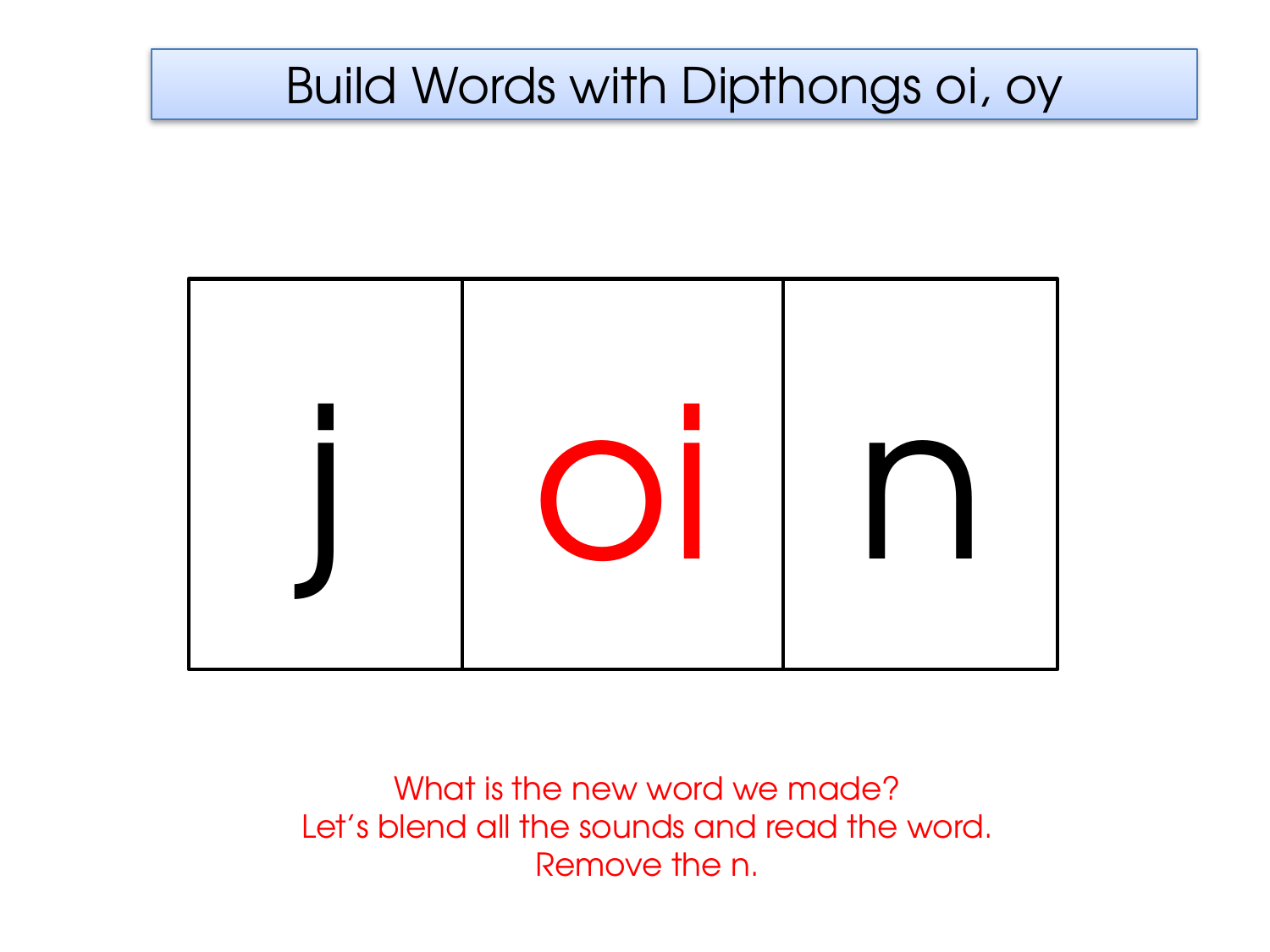

Build Words with Dipthongs oi, oy
j
oi
n
What is the new word we made?
Let’s blend all the sounds and read the word.
Remove the n.